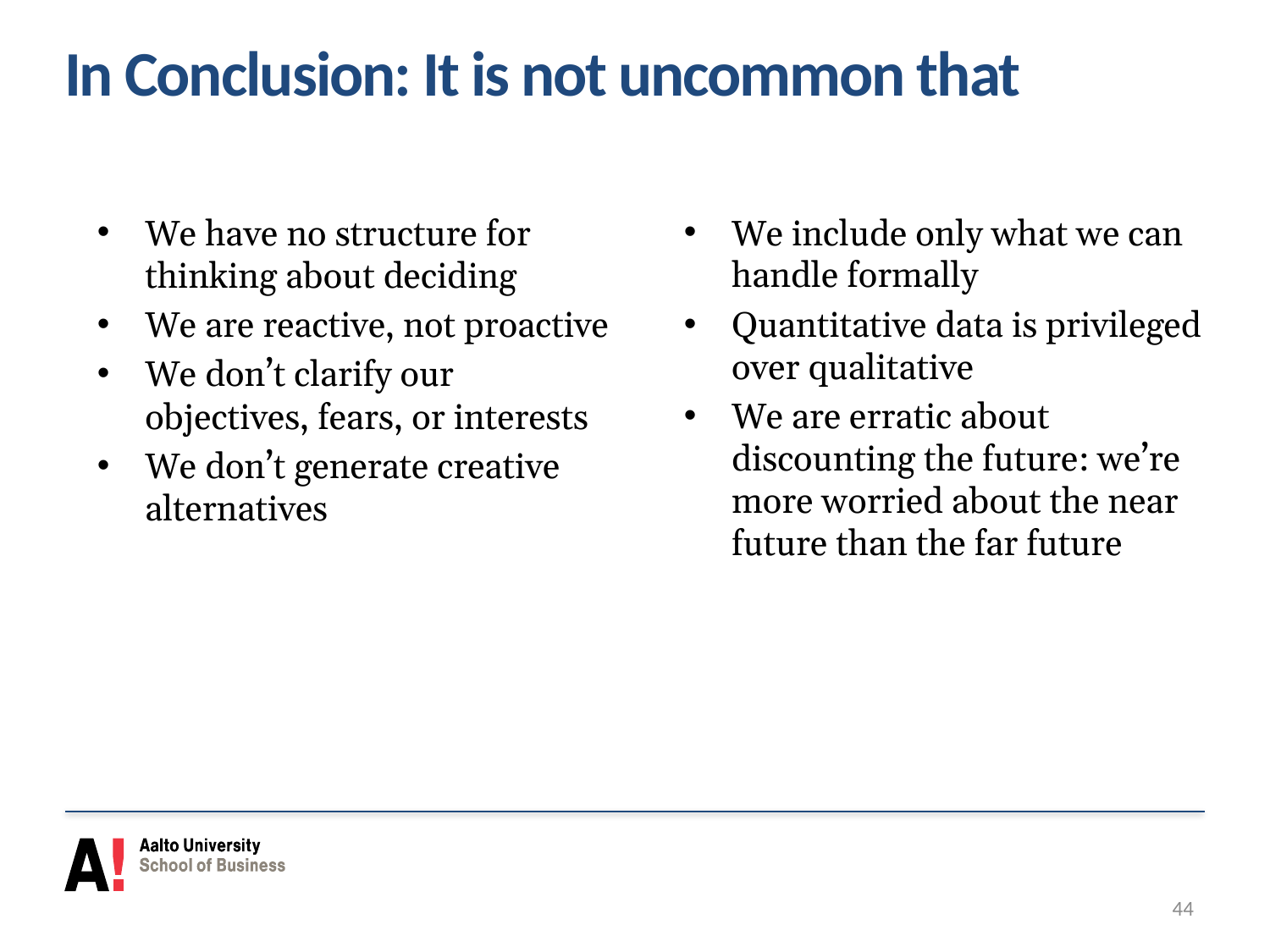

# In Conclusion: It is not uncommon that
We have no structure for thinking about deciding
We are reactive, not proactive
We don’t clarify our objectives, fears, or interests
We don’t generate creative alternatives
We include only what we can handle formally
Quantitative data is privileged over qualitative
We are erratic about discounting the future: we’re more worried about the near future than the far future
44